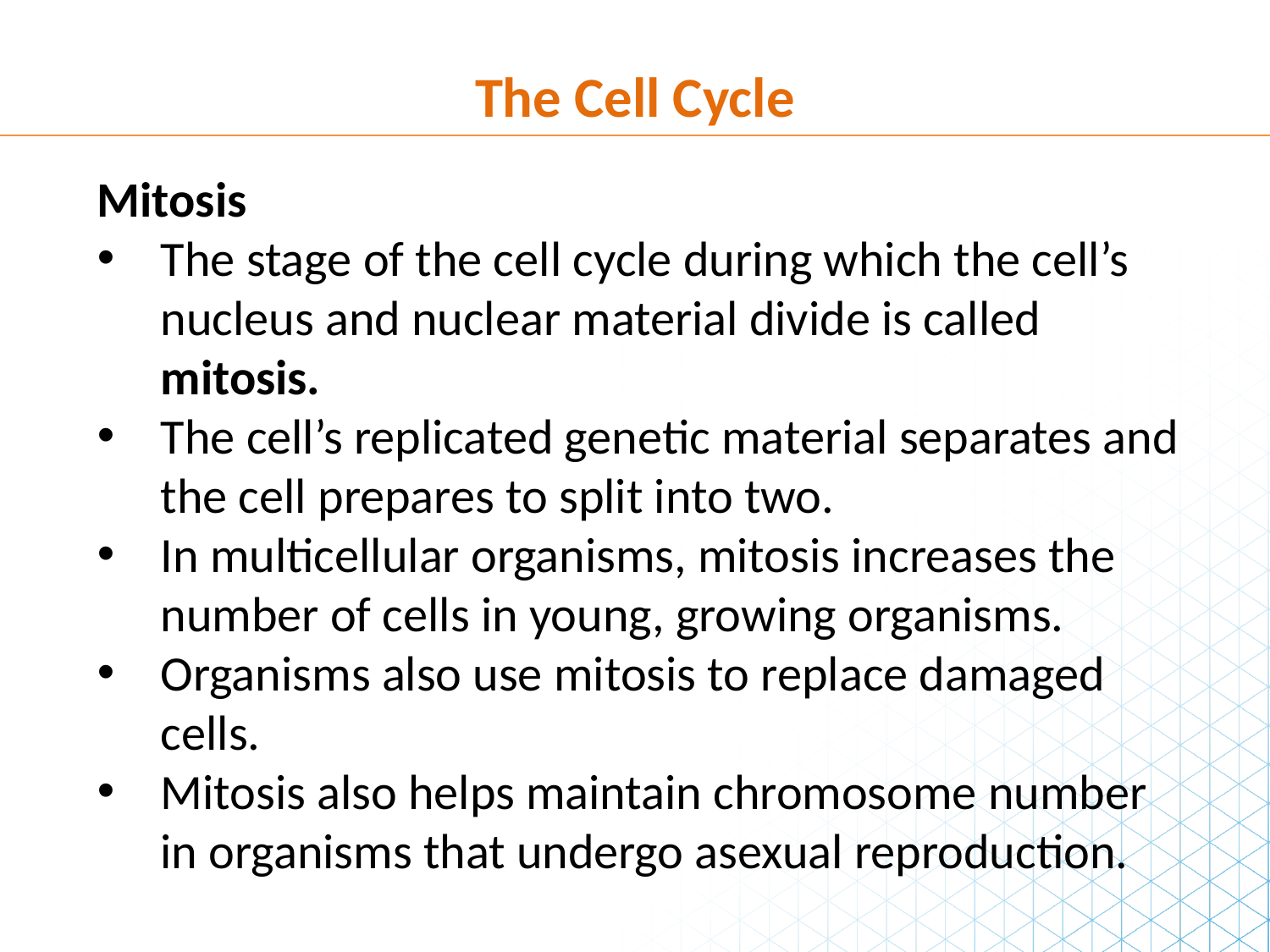

The Cell Cycle
Mitosis
The stage of the cell cycle during which the cell’s nucleus and nuclear material divide is called mitosis.
The cell’s replicated genetic material separates and the cell prepares to split into two.
In multicellular organisms, mitosis increases the number of cells in young, growing organisms.
Organisms also use mitosis to replace damaged cells.
Mitosis also helps maintain chromosome number in organisms that undergo asexual reproduction.